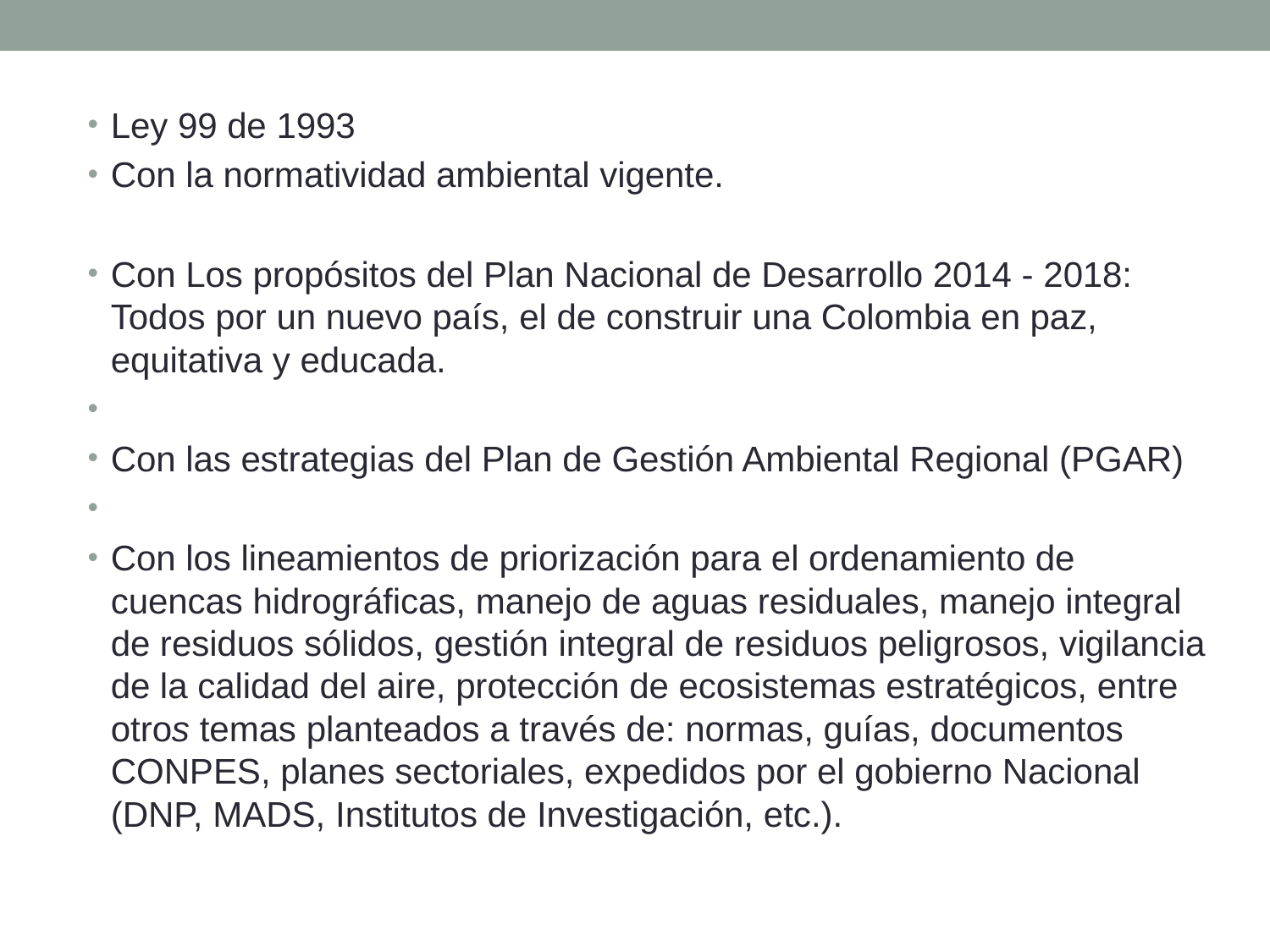

Ley 99 de 1993
Con la normatividad ambiental vigente.

Con Los propósitos del Plan Nacional de Desarrollo 2014 - 2018: Todos por un nuevo país, el de construir una Colombia en paz, equitativa y educada.

Con las estrategias del Plan de Gestión Ambiental Regional (PGAR)

Con los lineamientos de priorización para el ordenamiento de cuencas hidrográficas, manejo de aguas residuales, manejo integral de residuos sólidos, gestión integral de residuos peligrosos, vigilancia de la calidad del aire, protección de ecosistemas estratégicos, entre otros temas planteados a través de: normas, guías, documentos CONPES, planes sectoriales, expedidos por el gobierno Nacional (DNP, MADS, Institutos de Investigación, etc.).